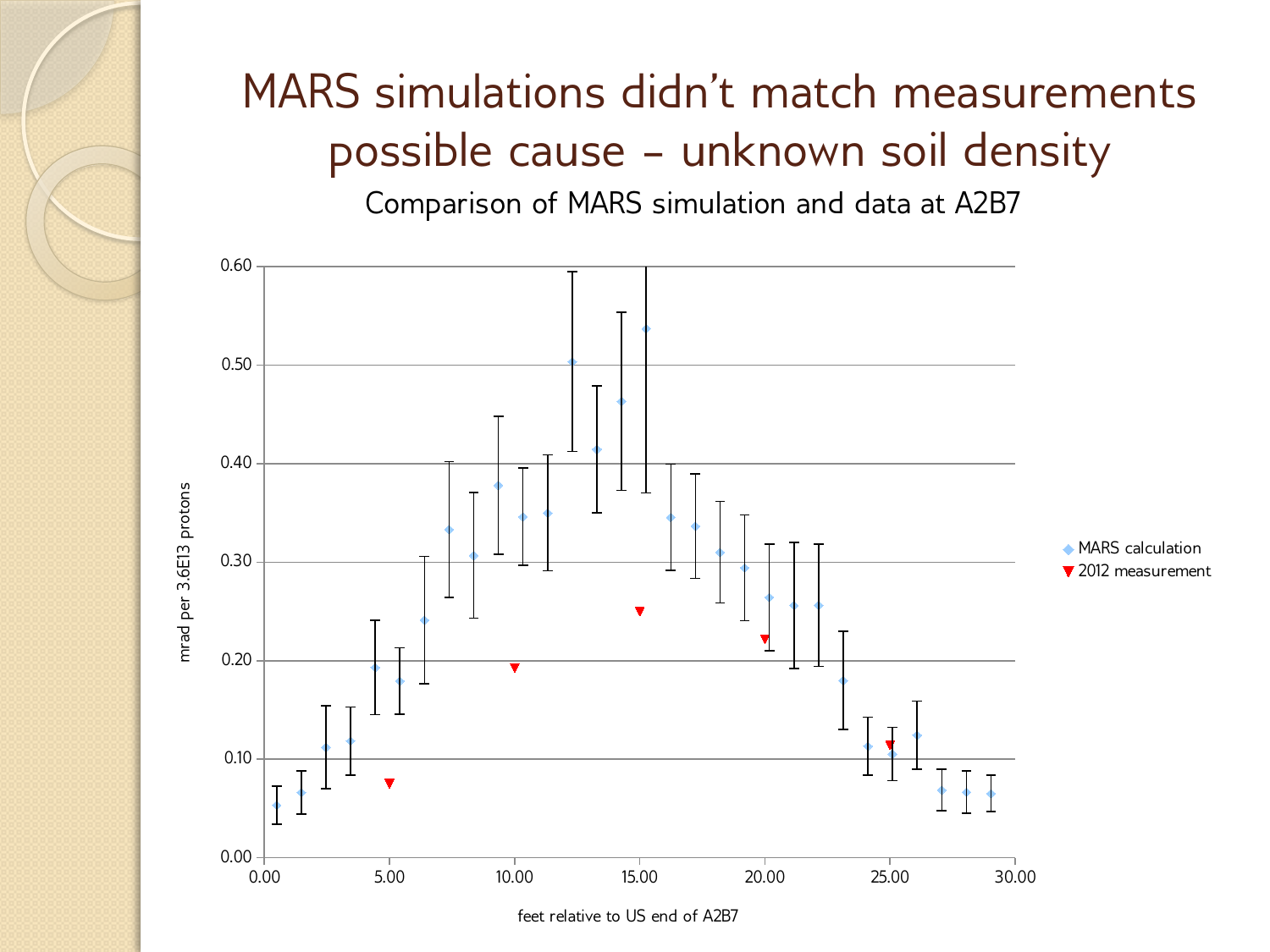

# MARS simulations didn’t match measurements possible cause – unknown soil density

### Chart: Comparison of MARS simulation and data at A2B7

| Category |  |  |
|---|---|---|